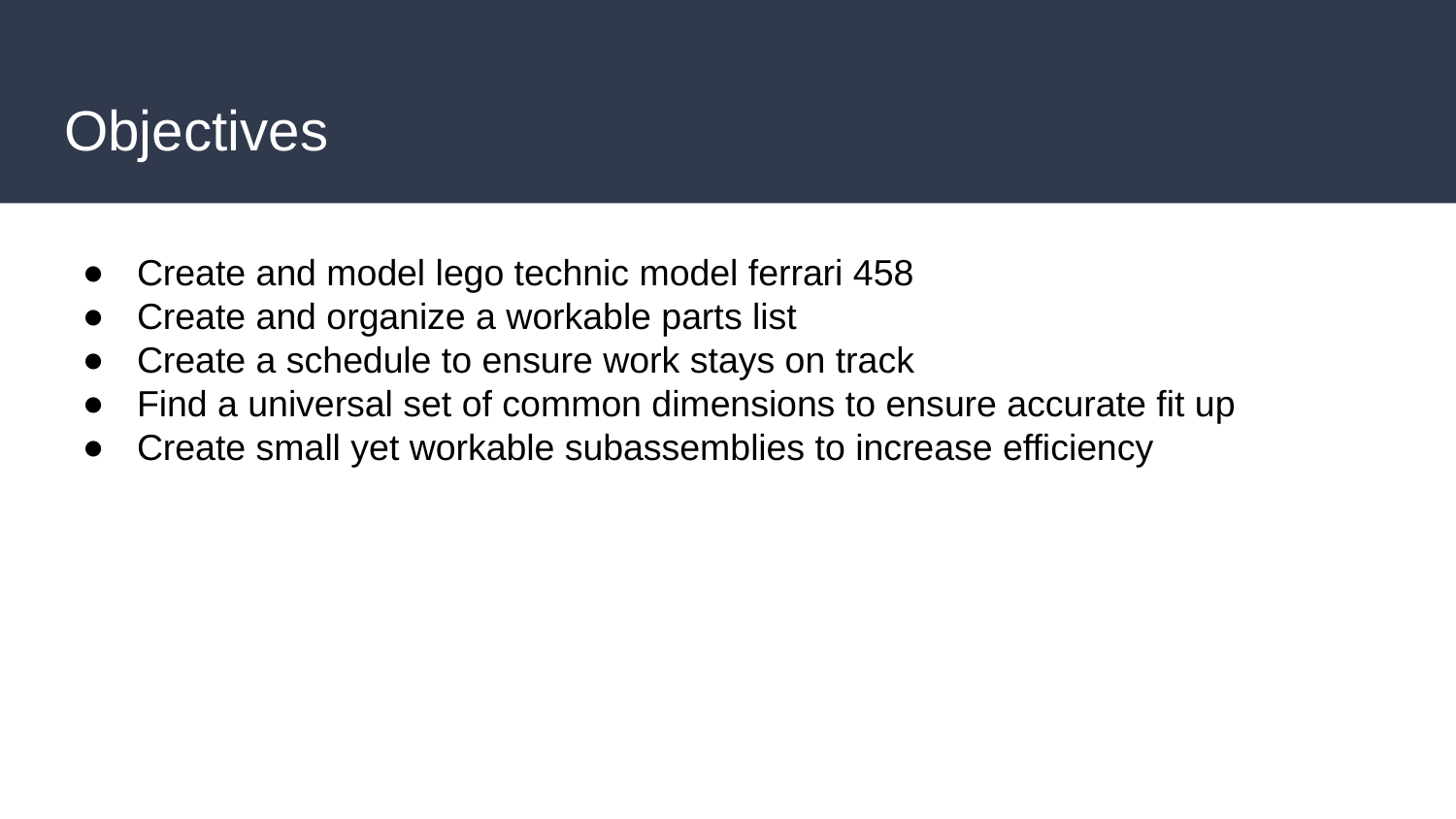

# Objectives
Create and model lego technic model ferrari 458
Create and organize a workable parts list
Create a schedule to ensure work stays on track
Find a universal set of common dimensions to ensure accurate fit up
Create small yet workable subassemblies to increase efficiency